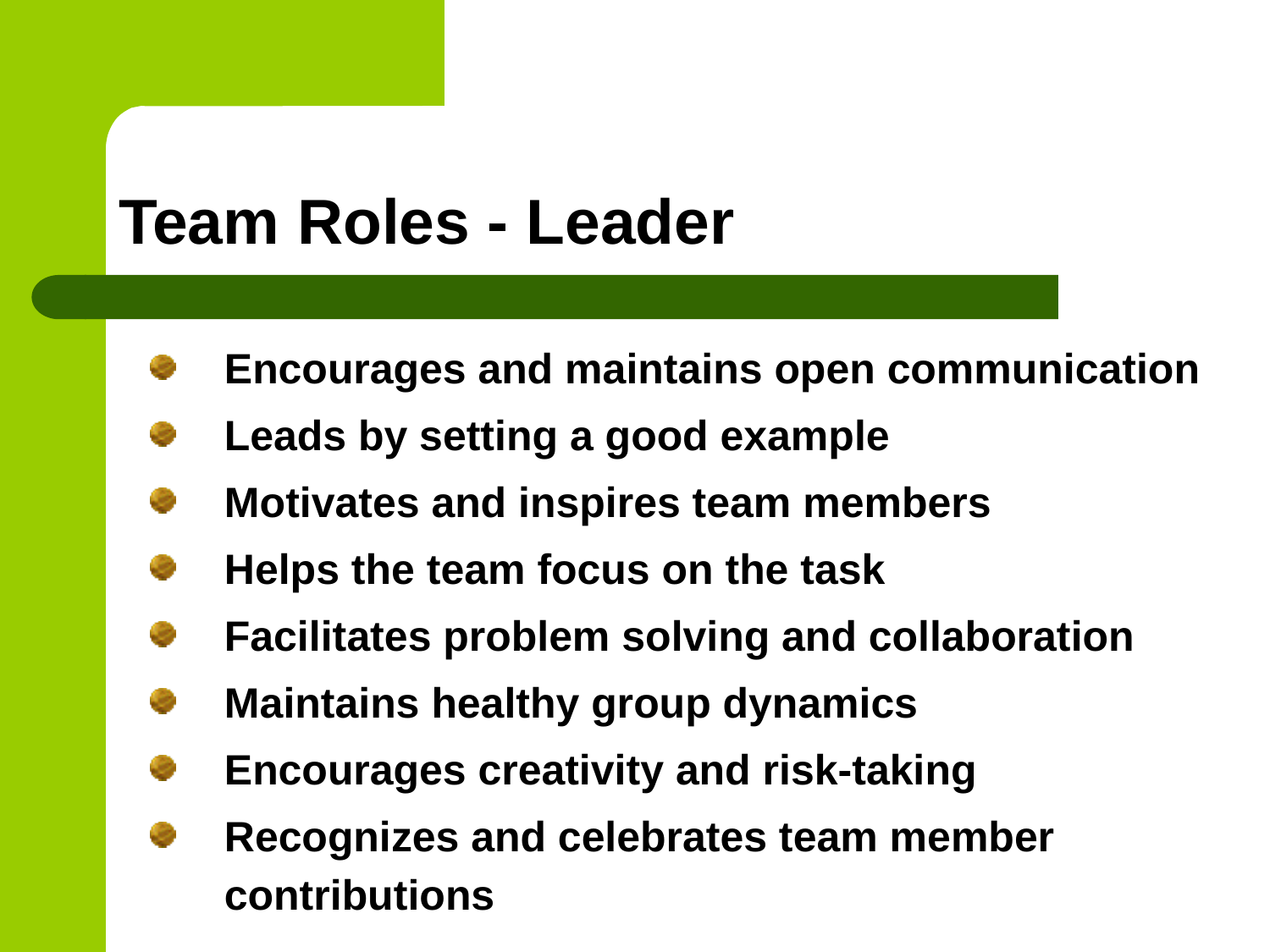

# Team Roles - Leader
Encourages and maintains open communication
Leads by setting a good example
Motivates and inspires team members
Helps the team focus on the task
Facilitates problem solving and collaboration
Maintains healthy group dynamics
Encourages creativity and risk-taking
Recognizes and celebrates team member contributions